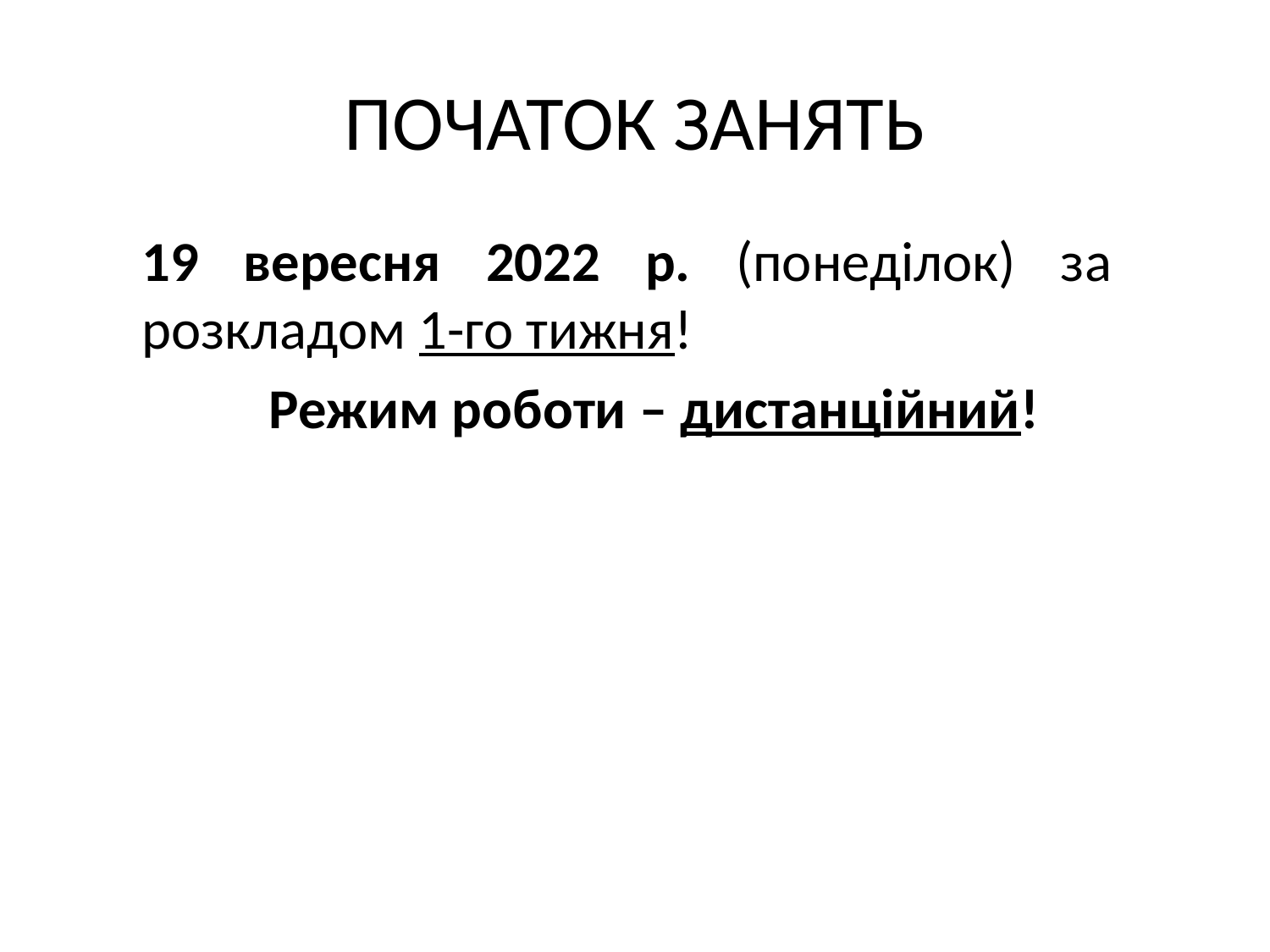

# ПОЧАТОК ЗАНЯТЬ
19 вересня 2022 р. (понеділок) за розкладом 1-го тижня!
	Режим роботи – дистанційний!